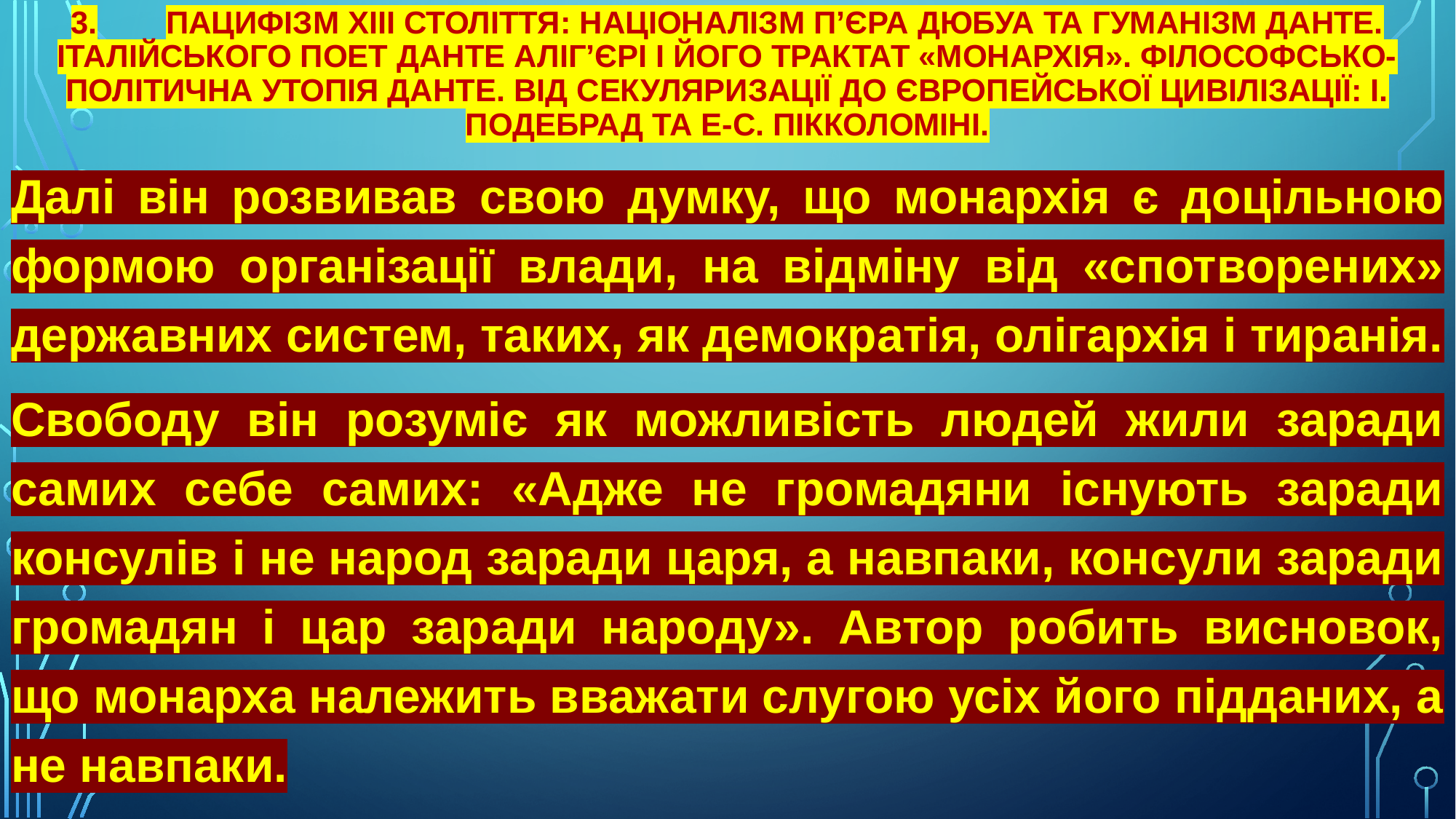

# 3.	Пацифізм XIII століття: націоналізм П’єра Дюбуа та гуманізм Данте. Італійського поет Данте Аліг’єрі і його трактат «Монархія». Філософсько-політична утопія Данте. Від секуляризації до європейської цивілізації: І. Подебрад та Е-С. Пікколоміні.
Далі він розвивав свою думку, що монархія є доцільною формою організації влади, на відміну від «спотворених» державних систем, таких, як демократія, олігархія і тиранія.
Свободу він розуміє як можливість людей жили заради самих себе самих: «Адже не громадяни існують заради консулів і не народ заради царя, а навпаки, консули заради громадян і цар заради народу». Автор робить висновок, що монарха належить вважати слугою усіх його підданих, а не навпаки.